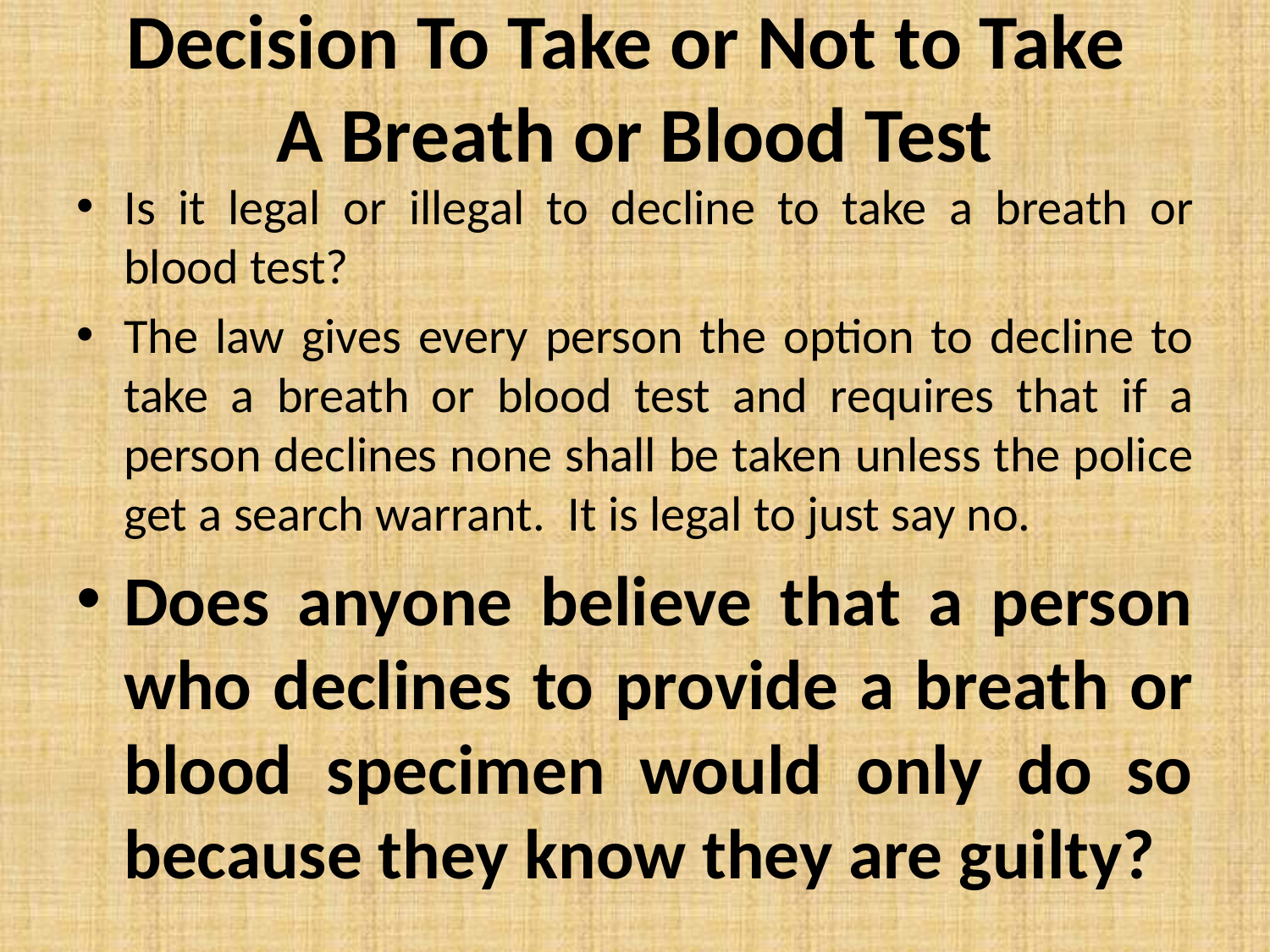

# Decision To Take or Not to Take A Breath or Blood Test
Is it legal or illegal to decline to take a breath or blood test?
The law gives every person the option to decline to take a breath or blood test and requires that if a person declines none shall be taken unless the police get a search warrant.  It is legal to just say no.
Does anyone believe that a person who declines to provide a breath or blood specimen would only do so because they know they are guilty?